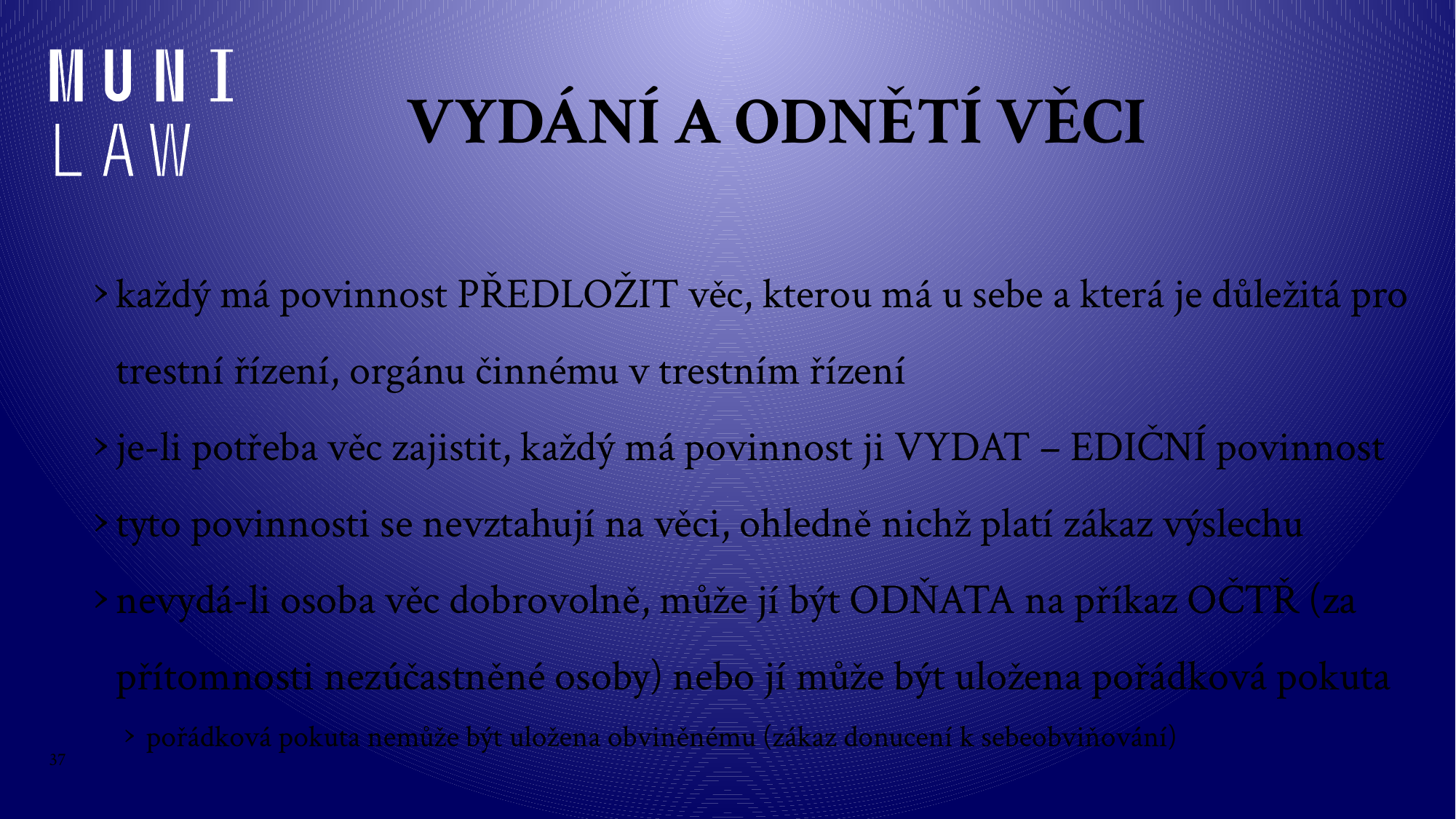

# Vydání a odnětí věci
každý má povinnost PŘEDLOŽIT věc, kterou má u sebe a která je důležitá pro trestní řízení, orgánu činnému v trestním řízení
je-li potřeba věc zajistit, každý má povinnost ji VYDAT – EDIČNÍ povinnost
tyto povinnosti se nevztahují na věci, ohledně nichž platí zákaz výslechu
nevydá-li osoba věc dobrovolně, může jí být ODŇATA na příkaz OČTŘ (za přítomnosti nezúčastněné osoby) nebo jí může být uložena pořádková pokuta
pořádková pokuta nemůže být uložena obviněnému (zákaz donucení k sebeobviňování)
37